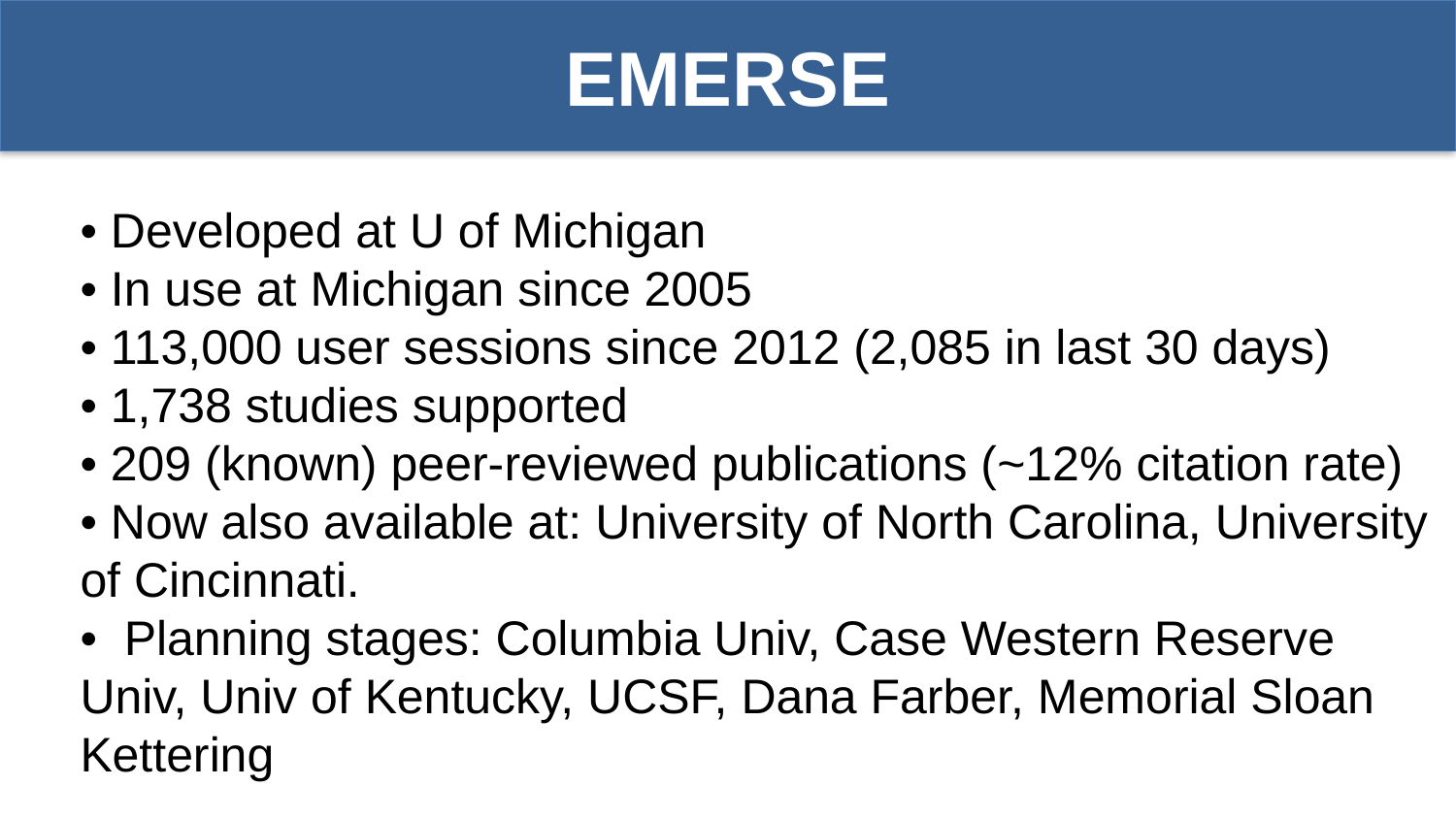

EMERSE
• Developed at U of Michigan
• In use at Michigan since 2005
• 113,000 user sessions since 2012 (2,085 in last 30 days)
• 1,738 studies supported
• 209 (known) peer-reviewed publications (~12% citation rate)
• Now also available at: University of North Carolina, University of Cincinnati.
•  Planning stages: Columbia Univ, Case Western Reserve Univ, Univ of Kentucky, UCSF, Dana Farber, Memorial Sloan Kettering